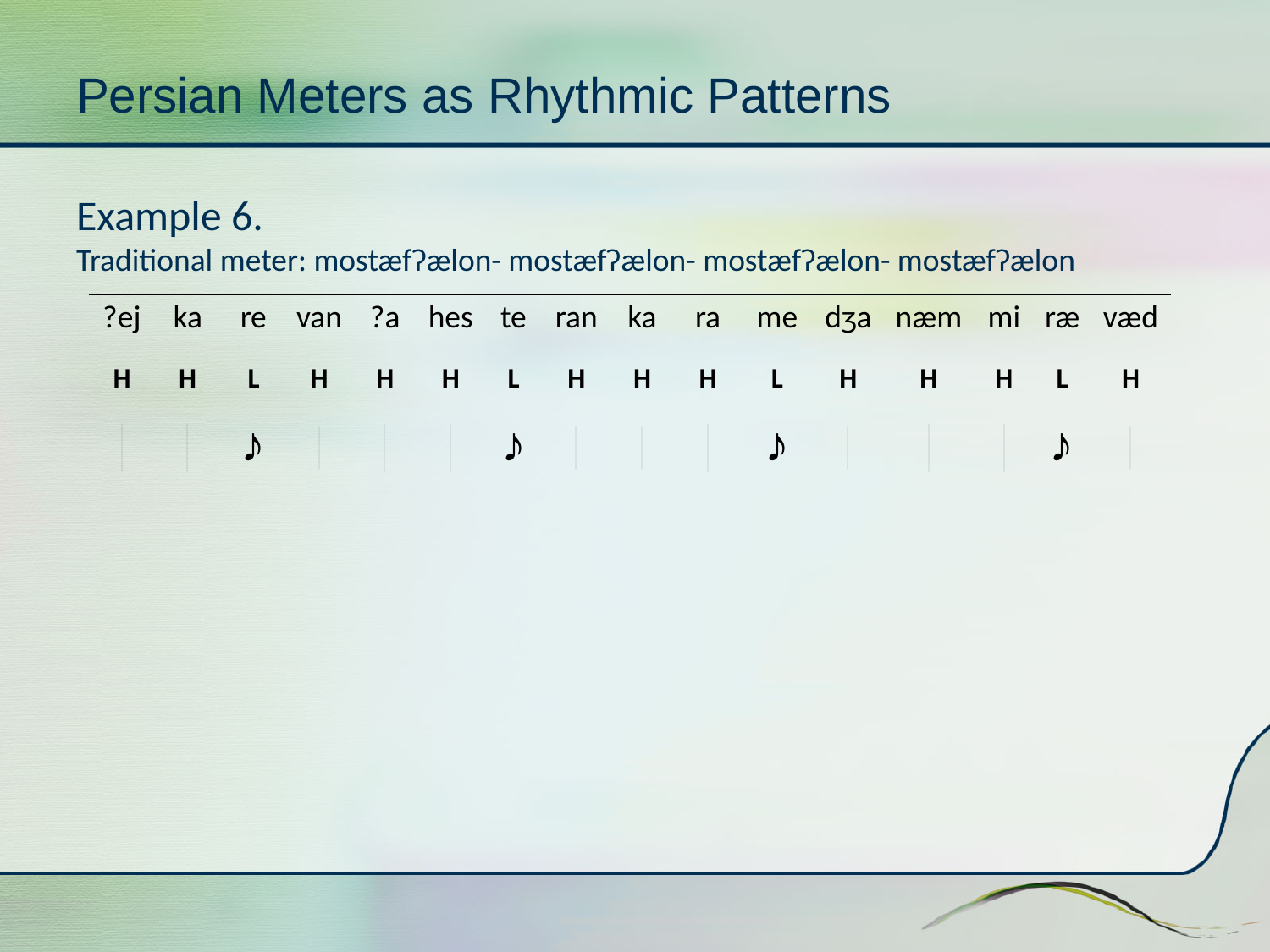

# Persian Meters as Rhythmic Patterns
Example 6.
Traditional meter: mostæfʔælon- mostæfʔælon- mostæfʔælon- mostæfʔælon

| ?ej | ka | re | van | ?a | hes | te | ran | ka | ra | me | dʒa | næm | mi | ræ | væd |
| --- | --- | --- | --- | --- | --- | --- | --- | --- | --- | --- | --- | --- | --- | --- | --- |
| H | H | L | H | H | H | L | H | H | H | L | H | H | H | L | H |
| ♩ | ♩ | ♪ | ♩ | ♩ | ♩ | ♪ | ♩ | ♩ | ♩ | ♪ | ♩ | ♩ | ♩ | ♪ | ♩ |